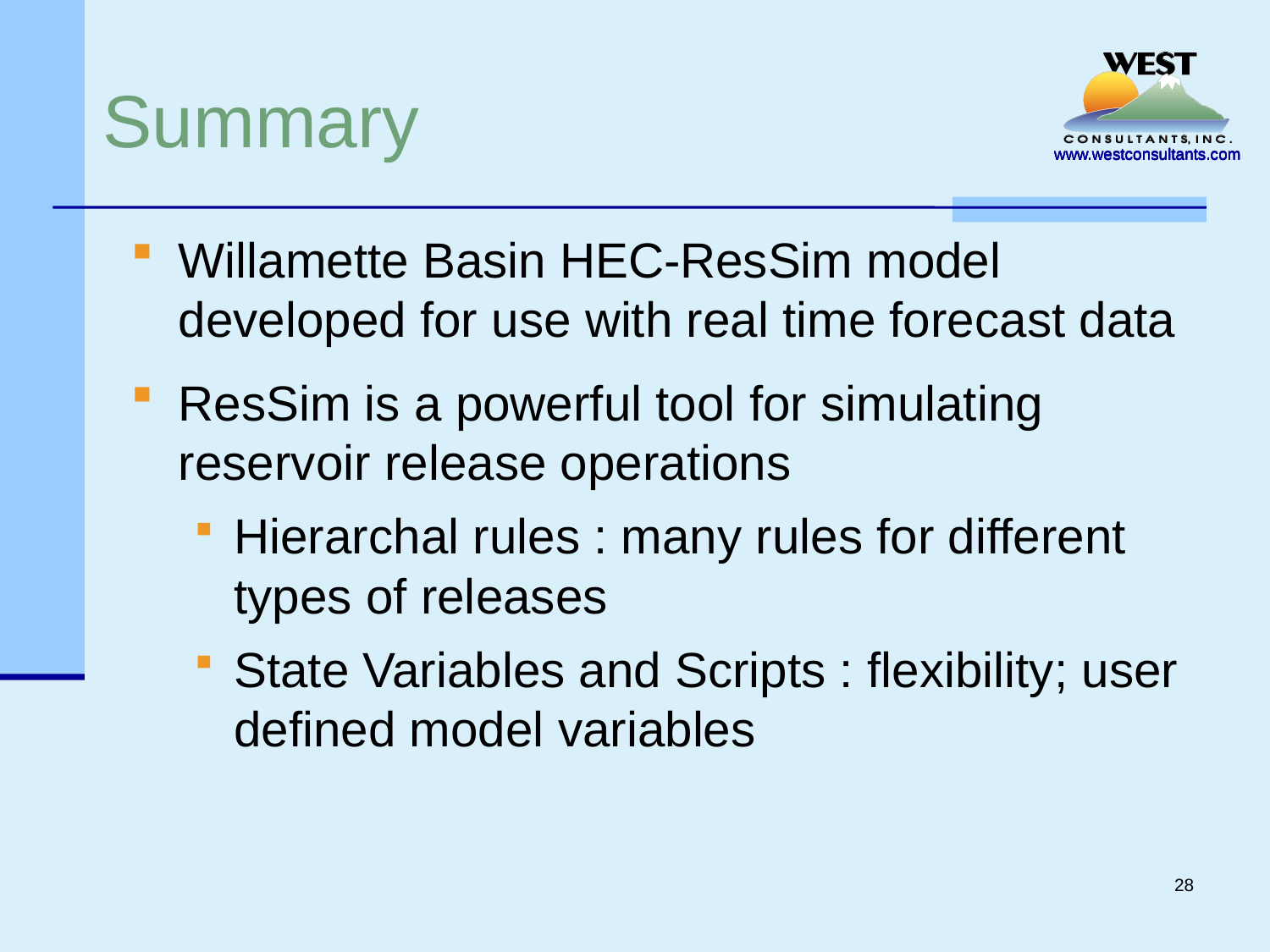

# Summary
Willamette Basin HEC-ResSim model developed for use with real time forecast data
ResSim is a powerful tool for simulating reservoir release operations
Hierarchal rules : many rules for different types of releases
State Variables and Scripts : flexibility; user defined model variables
28